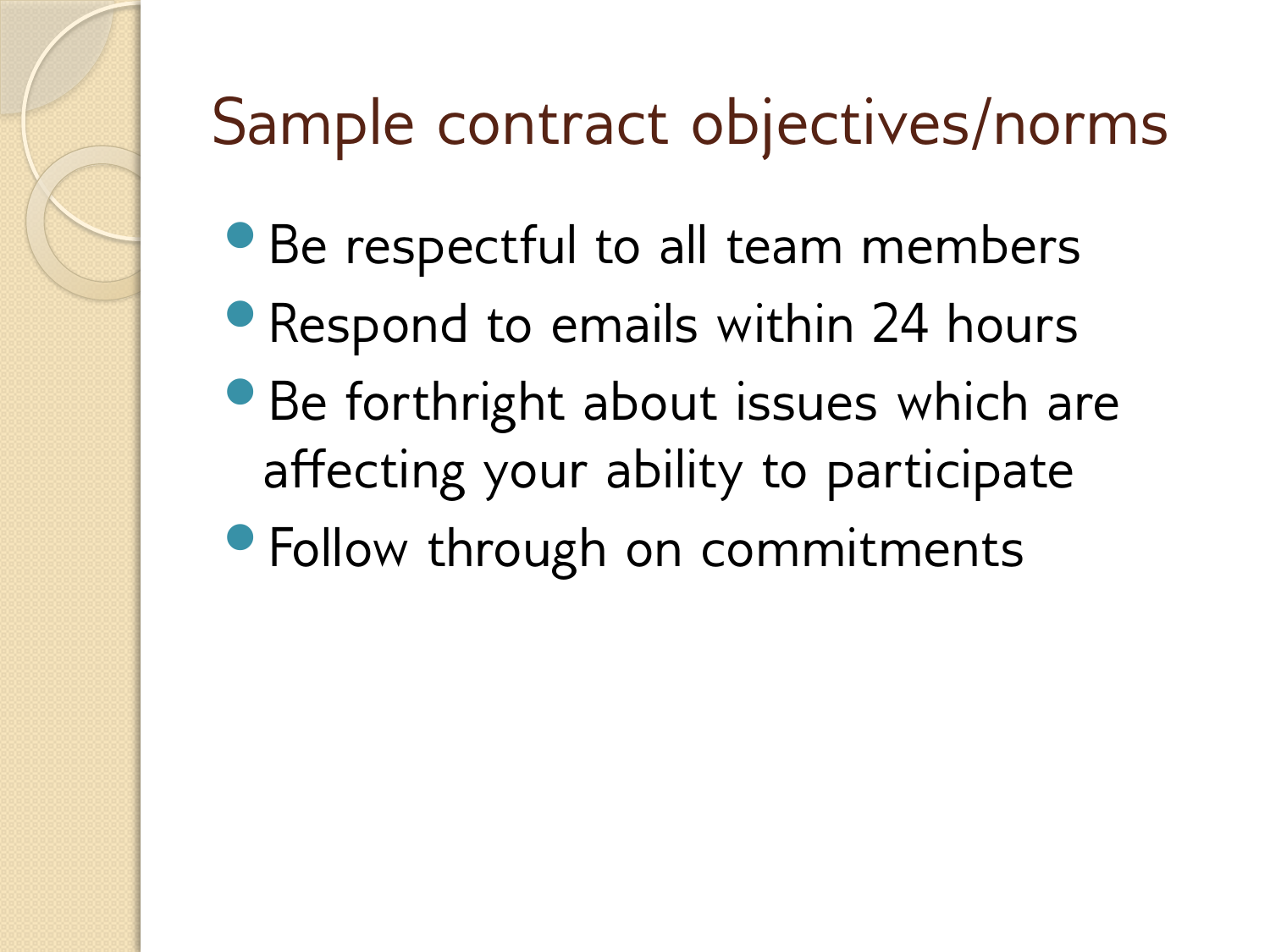

# Sample contract objectives/norms
Be respectful to all team members
Respond to emails within 24 hours
Be forthright about issues which are affecting your ability to participate
Follow through on commitments